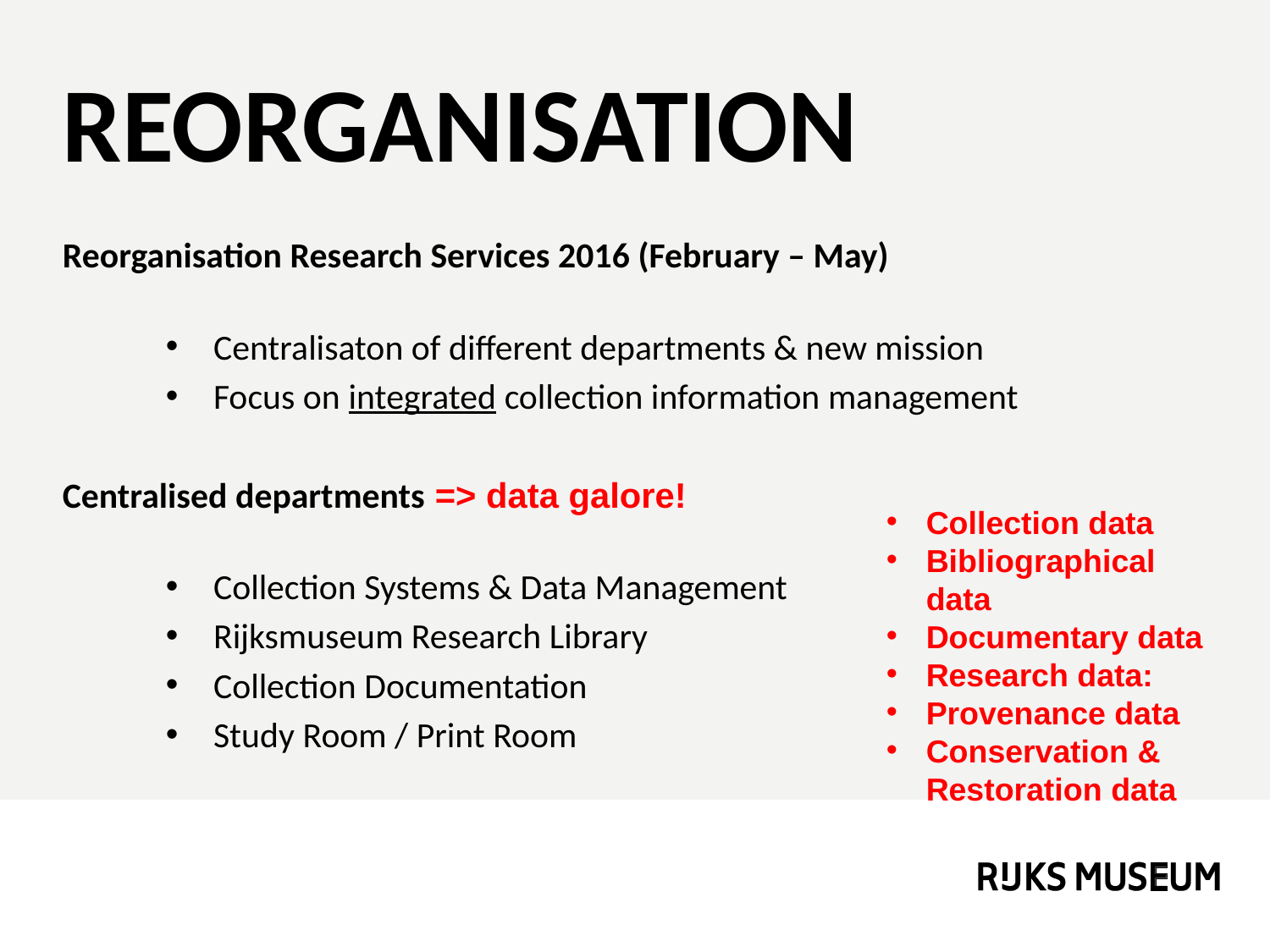

REORGANISATION

Reorganisation Research Services 2016 (February – May)
Centralisaton of different departments & new mission
Focus on integrated collection information management

Centralised departments => data galore!
Collection Systems & Data Management
Rijksmuseum Research Library
Collection Documentation
Study Room / Print Room

Collection data
Bibliographical data
Documentary data
Research data:
Provenance data
Conservation & Restoration data